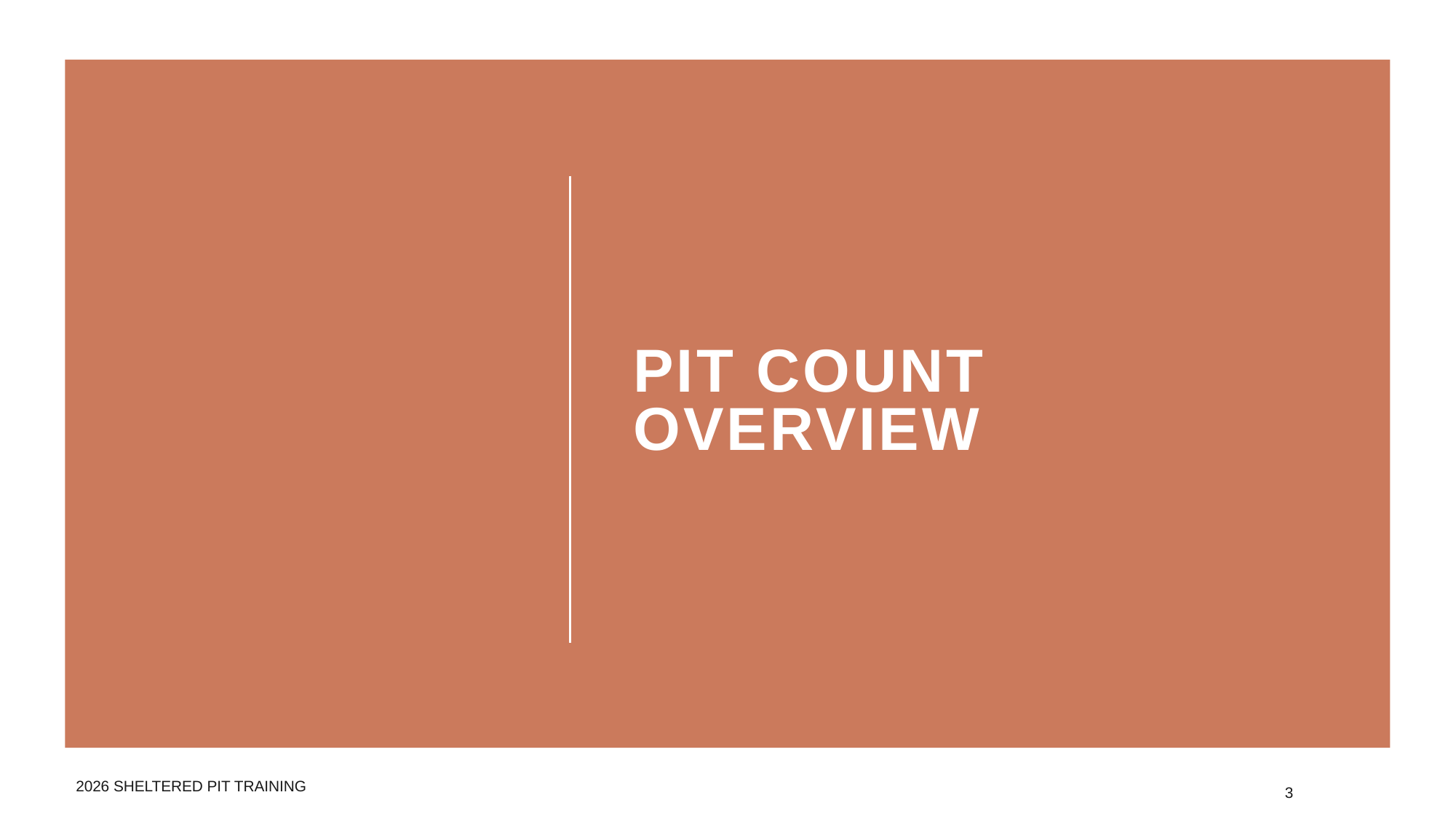

# PIT Count overview

2026 Sheltered PIT Training
3